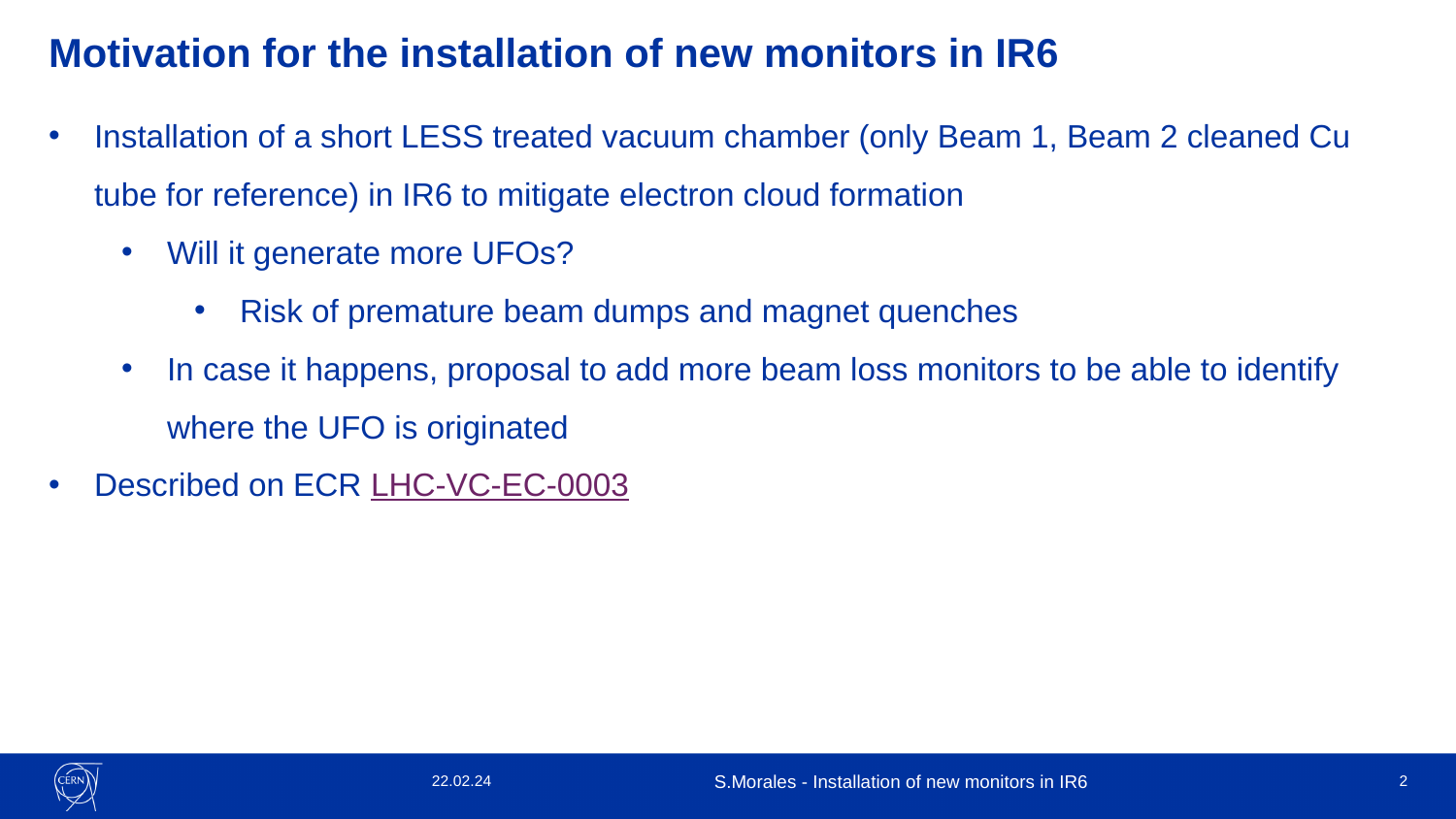

# Motivation for the installation of new monitors in IR6
Installation of a short LESS treated vacuum chamber (only Beam 1, Beam 2 cleaned Cu tube for reference) in IR6 to mitigate electron cloud formation
Will it generate more UFOs?
Risk of premature beam dumps and magnet quenches
In case it happens, proposal to add more beam loss monitors to be able to identify where the UFO is originated
Described on ECR LHC-VC-EC-0003

22.02.24
S.Morales - Installation of new monitors in IR6
2